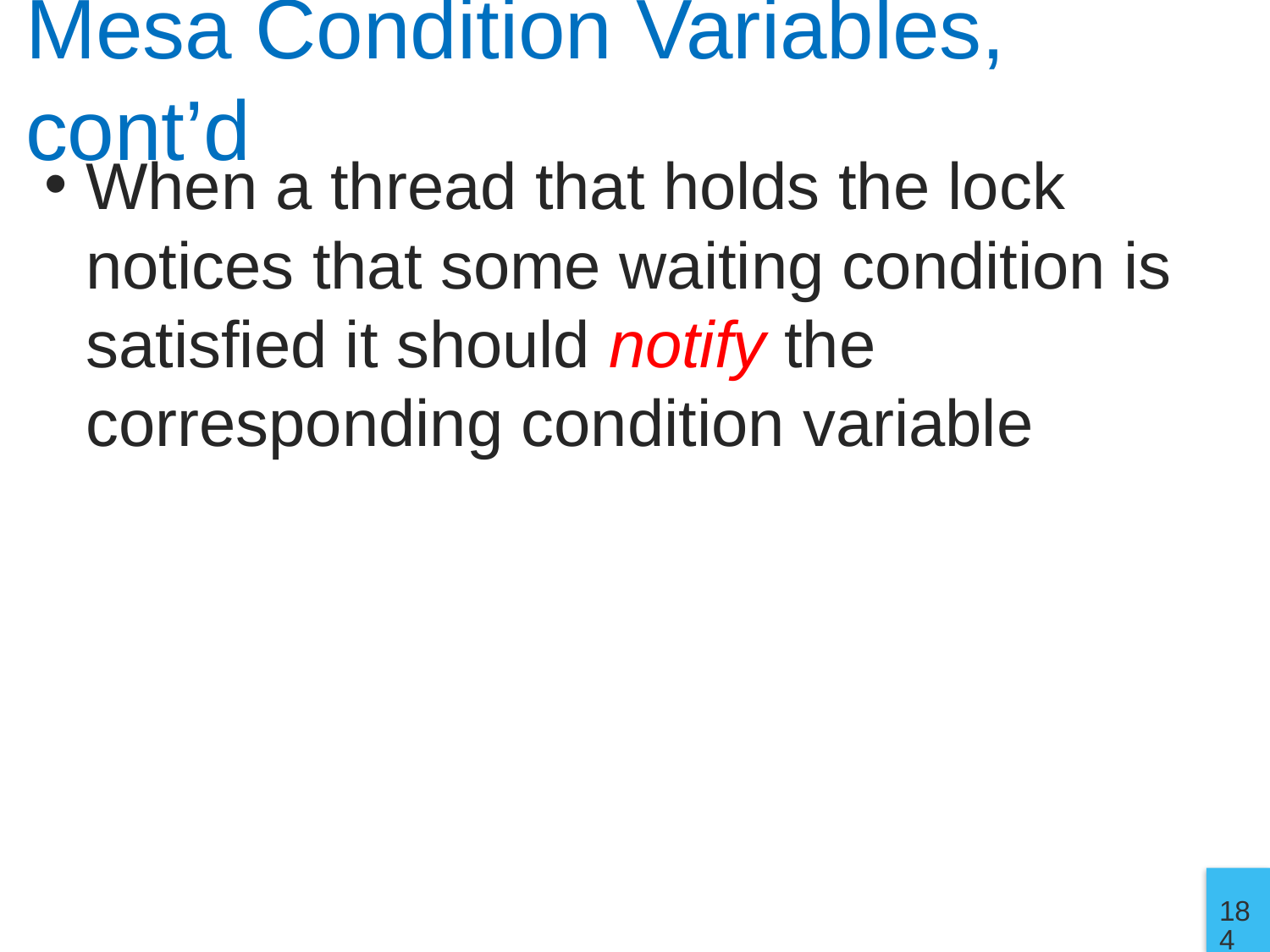

# Mesa Condition Variables, cont’d
When a thread that holds the lock notices that some waiting condition is satisfied it should notify the corresponding condition variable

184